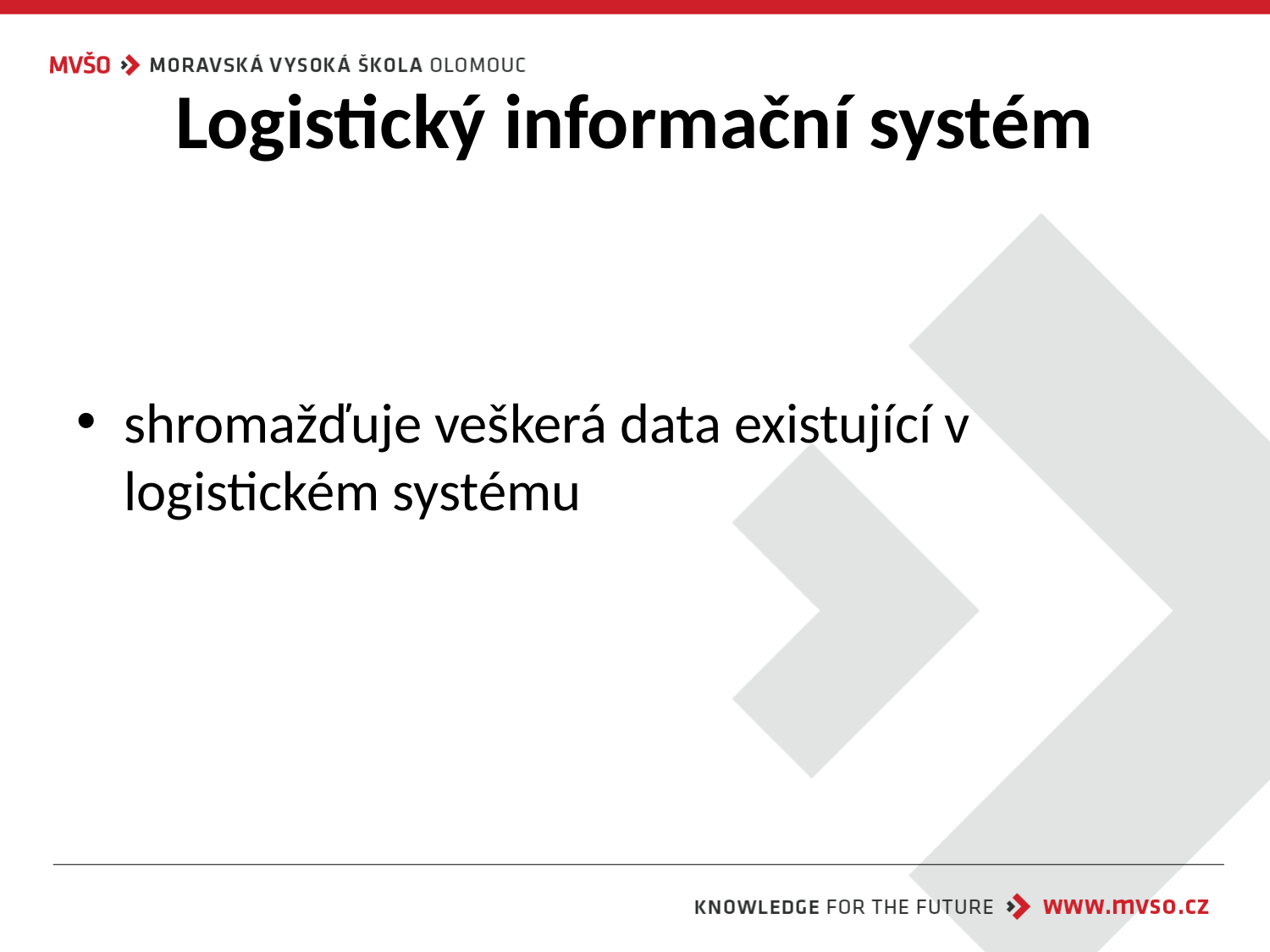

# Logistický informační systém

shromažďuje veškerá data existující v logistickém systému